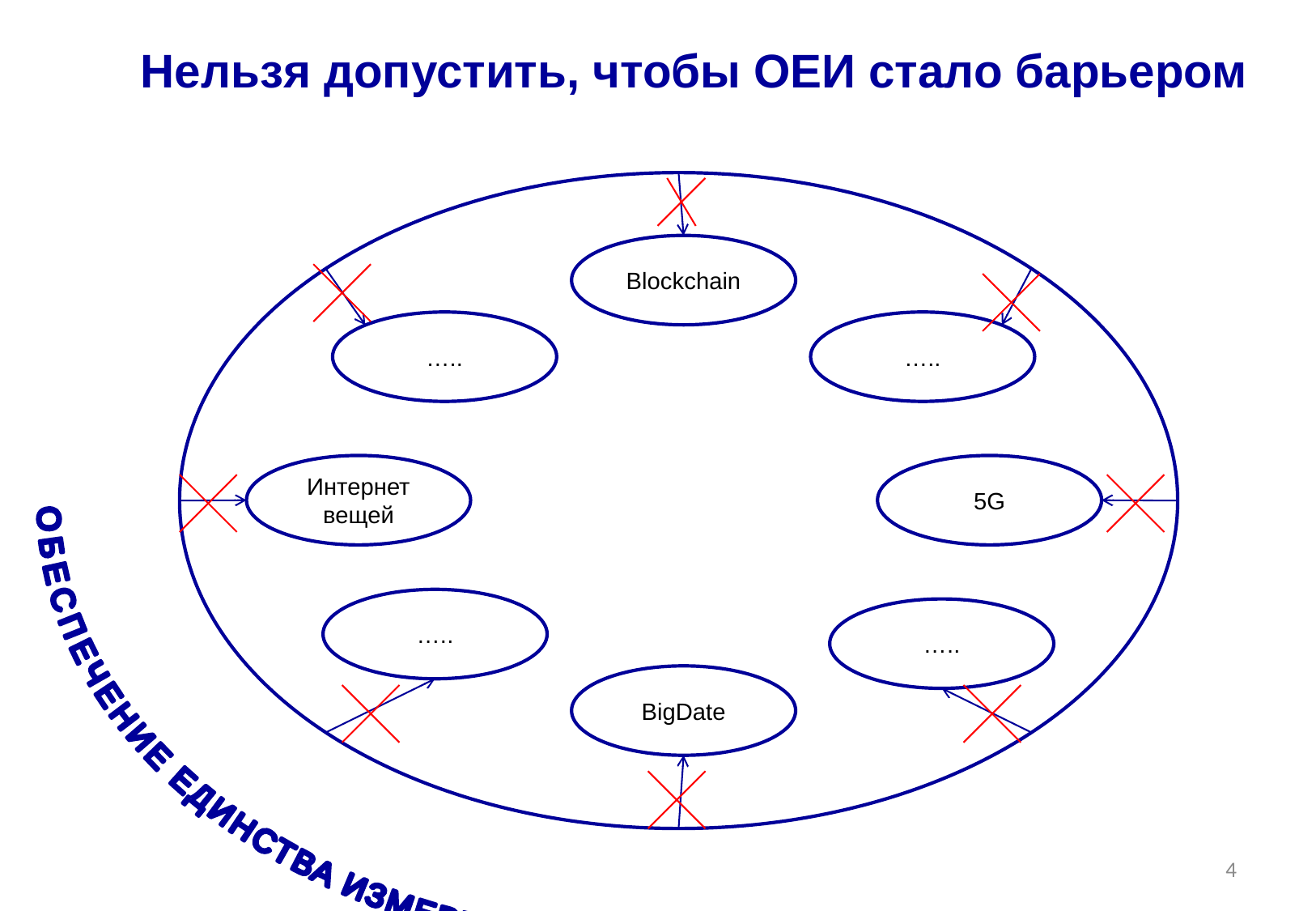

Нельзя допустить, чтобы ОЕИ стало барьером

ОБЕСПЕЧЕНИЕ ЕДИНСТВА ИЗМЕРЕНИЙ

Blockchain
…..
…..
Интернет вещей
5G
…..
…..
BigDate
4